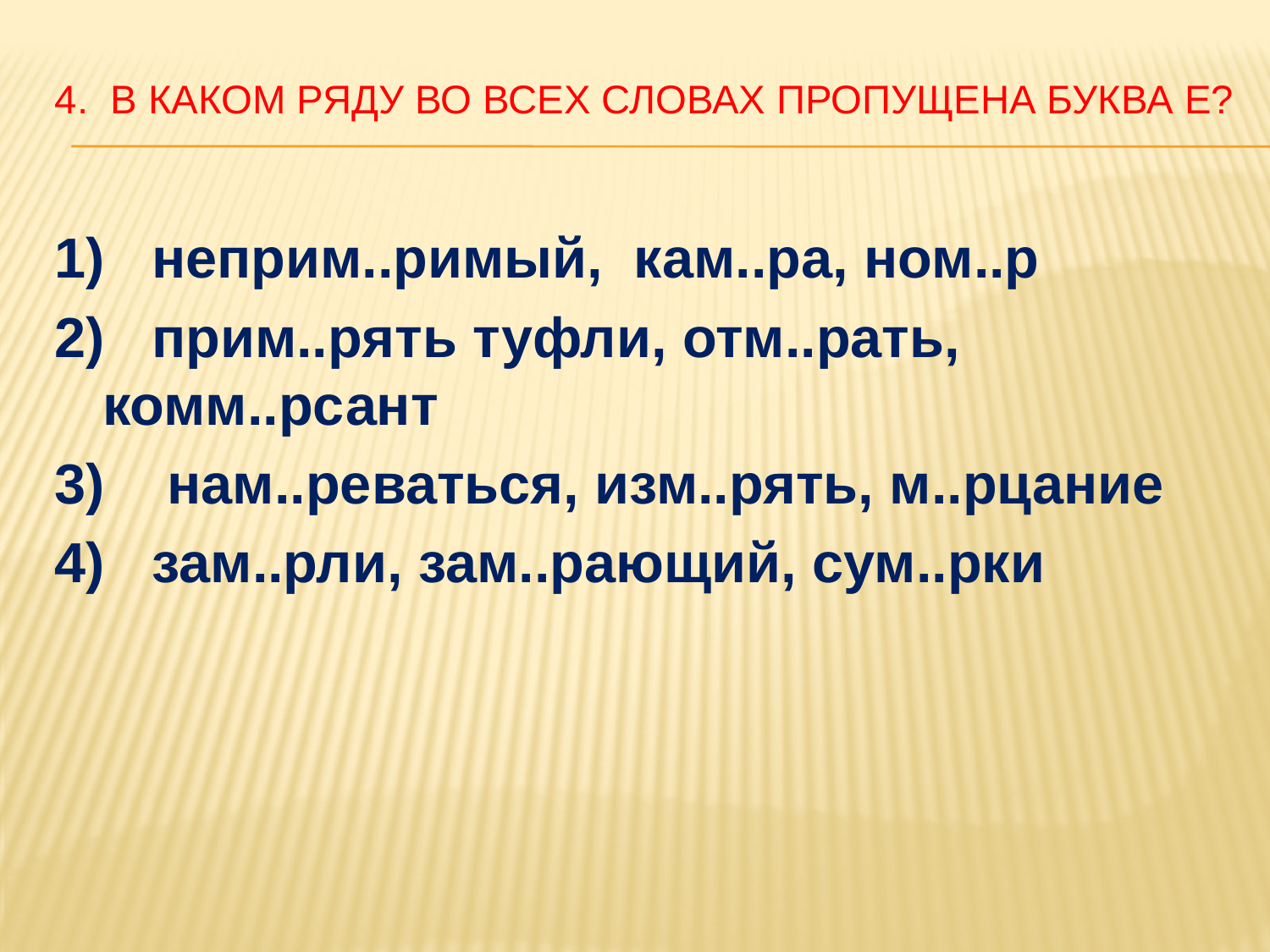

# 4.  В каком ряду во всех словах пропущена буква Е?
1)   неприм..римый,  кам..ра, ном..р
2)   прим..рять туфли, отм..рать, комм..рсант
3)    нам..реваться, изм..рять, м..рцание
4)   зам..рли, зам..рающий, сум..рки